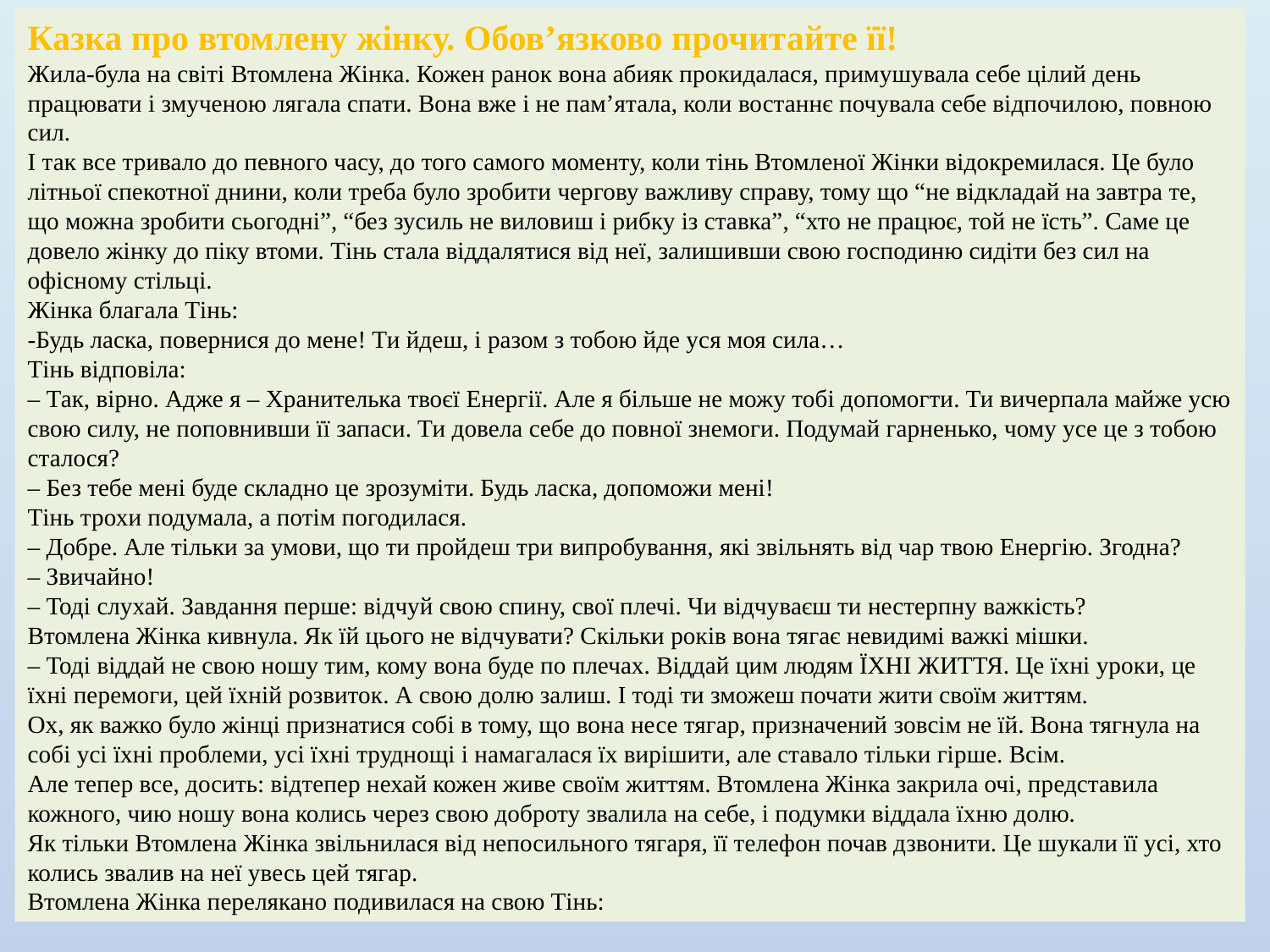

Казка про втомлену жінку. Обов’язково прочитайте її!
Жила-була на світі Втомлена Жінка. Кожен ранок вона абияк прокидалася, примушувала себе цілий день працювати і змученою лягала спати. Вона вже і не пам’ятала, коли востаннє почувала себе відпочилою, повною сил.
І так все тривало до певного часу, до того самого моменту, коли тінь Втомленої Жінки відокремилася. Це було літньої спекотної днини, коли треба було зробити чергову важливу справу, тому що “не відкладай на завтра те, що можна зробити сьогодні”, “без зусиль не виловиш і рибку із ставка”, “хто не працює, той не їсть”. Саме це довело жінку до піку втоми. Тінь стала віддалятися від неї, залишивши свою господиню сидіти без сил на офісному стільці.
Жінка благала Тінь:
-Будь ласка, повернися до мене! Ти йдеш, і разом з тобою йде уся моя сила…
Тінь відповіла:
– Так, вірно. Адже я – Хранителька твоєї Енергії. Але я більше не можу тобі допомогти. Ти вичерпала майже усю свою силу, не поповнивши її запаси. Ти довела себе до повної знемоги. Подумай гарненько, чому усе це з тобою сталося?
– Без тебе мені буде складно це зрозуміти. Будь ласка, допоможи мені!
Тінь трохи подумала, а потім погодилася.
– Добре. Але тільки за умови, що ти пройдеш три випробування, які звільнять від чар твою Енергію. Згодна?
– Звичайно!
– Тоді слухай. Завдання перше: відчуй свою спину, свої плечі. Чи відчуваєш ти нестерпну важкість?
Втомлена Жінка кивнула. Як їй цього не відчувати? Скільки років вона тягає невидимі важкі мішки.
– Тоді віддай не свою ношу тим, кому вона буде по плечах. Віддай цим людям ЇХНІ ЖИТТЯ. Це їхні уроки, це їхні перемоги, цей їхній розвиток. А свою долю залиш. І тоді ти зможеш почати жити своїм життям.
Ох, як важко було жінці признатися собі в тому, що вона несе тягар, призначений зовсім не їй. Вона тягнула на собі усі їхні проблеми, усі їхні труднощі і намагалася їх вирішити, але ставало тільки гірше. Всім.
Але тепер все, досить: відтепер нехай кожен живе своїм життям. Втомлена Жінка закрила очі, представила кожного, чию ношу вона колись через свою доброту звалила на себе, і подумки віддала їхню долю.
Як тільки Втомлена Жінка звільнилася від непосильного тягаря, її телефон почав дзвонити. Це шукали її усі, хто колись звалив на неї увесь цей тягар.
Втомлена Жінка перелякано подивилася на свою Тінь: